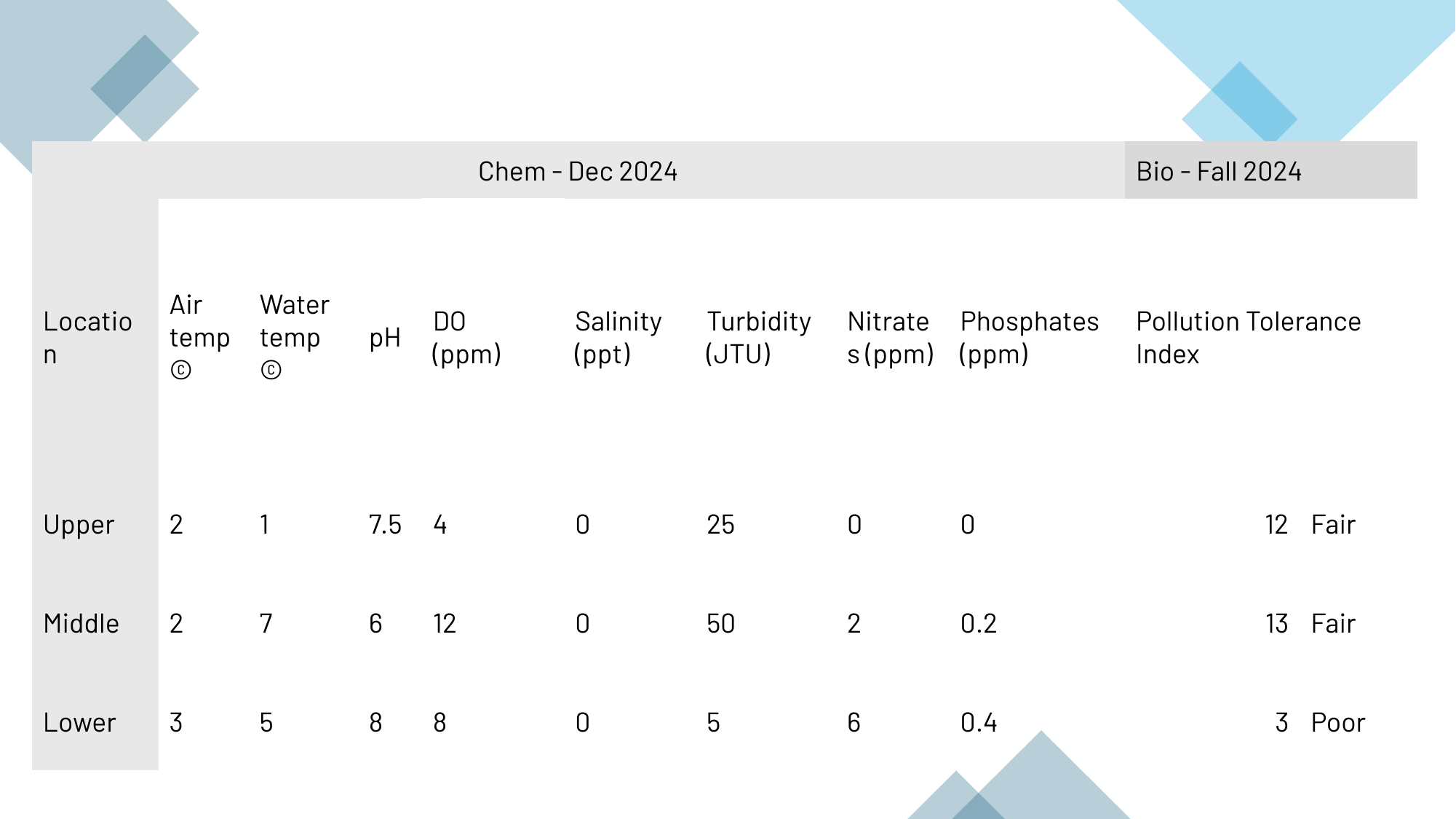

| Chem - Dec 2024 |  |  |  |  |  |  |  |  |  | Bio - Fall 2024 |  |  |
| --- | --- | --- | --- | --- | --- | --- | --- | --- | --- | --- | --- | --- |
| Location | Air temp © | Water temp © | pH | DO (ppm) |  | Salinity (ppt) | Turbidity (JTU) | Nitrates (ppm) | Phosphates (ppm) | Pollution Tolerance Index |  |  |
| Upper | 2 | 1 | 7.5 | 4 |  | 0 | 25 | 0 | 0 |  | 12 | Fair |
| Middle | 2 | 7 | 6 | 12 |  | 0 | 50 | 2 | 0.2 |  | 13 | Fair |
| Lower | 3 | 5 | 8 | 8 |  | 0 | 5 | 6 | 0.4 |  | 3 | Poor |